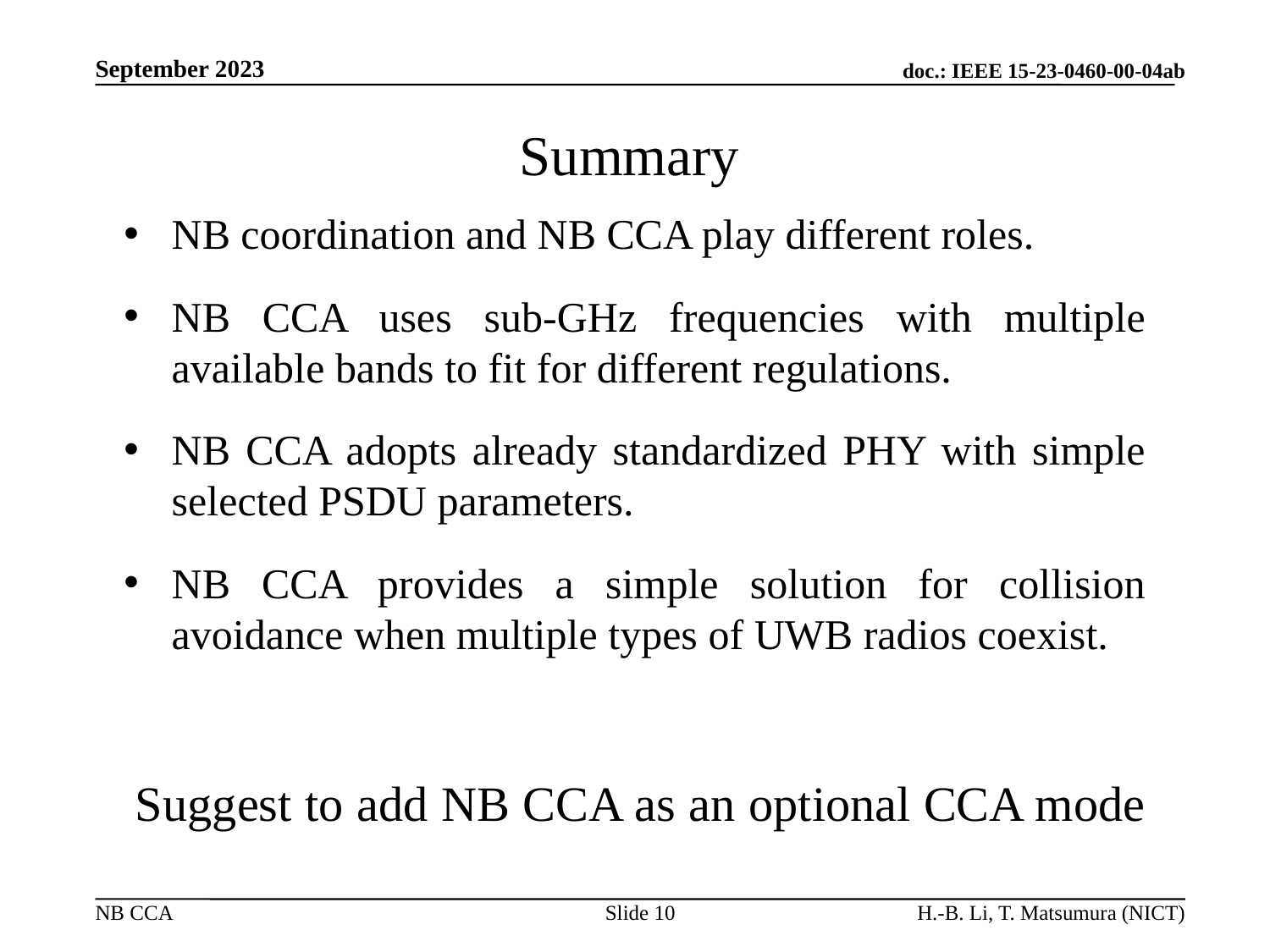

# Summary
NB coordination and NB CCA play different roles.
NB CCA uses sub-GHz frequencies with multiple available bands to fit for different regulations.
NB CCA adopts already standardized PHY with simple selected PSDU parameters.
NB CCA provides a simple solution for collision avoidance when multiple types of UWB radios coexist.

 Suggest to add NB CCA as an optional CCA mode
Slide 10